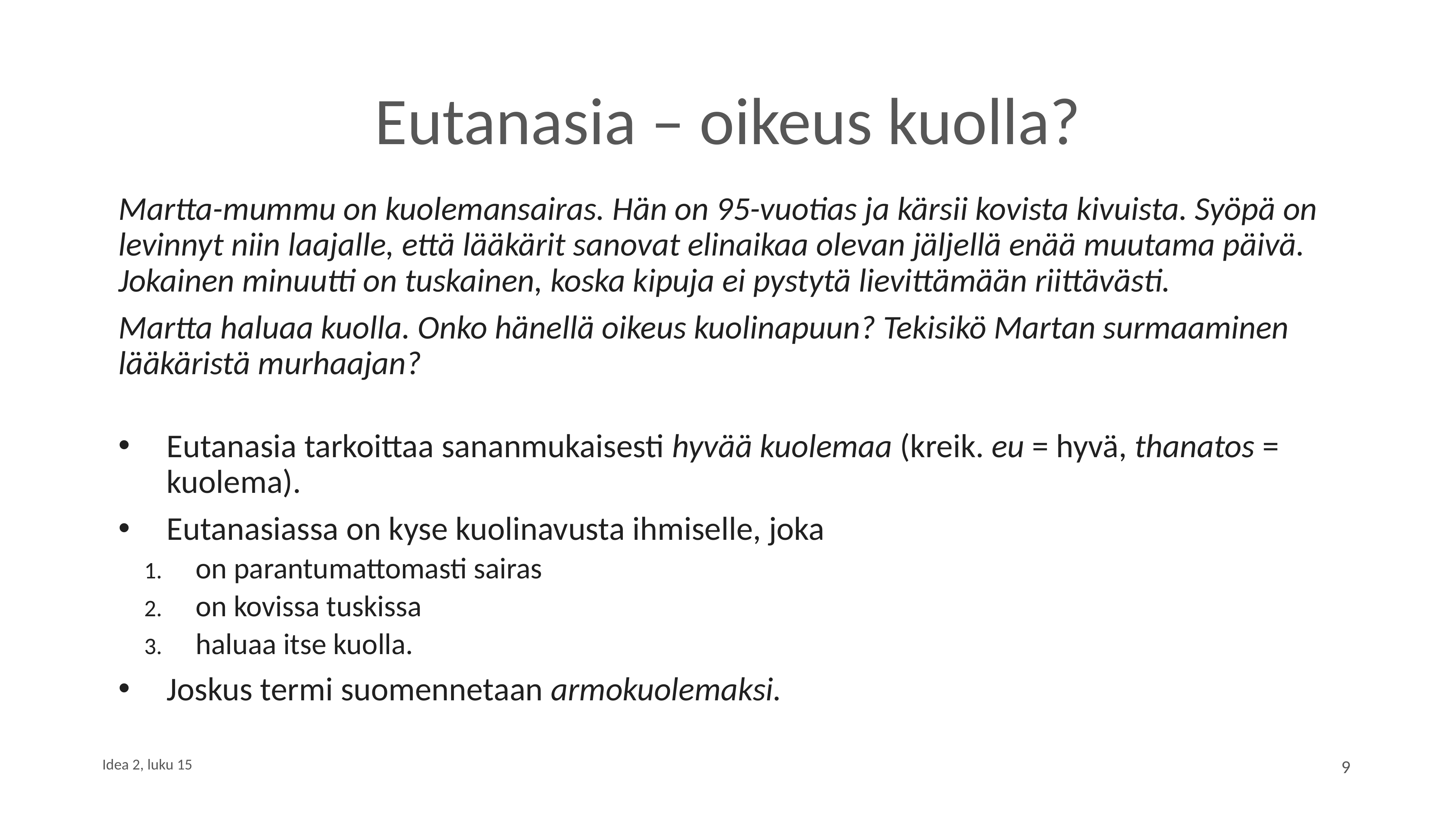

# Eutanasia – oikeus kuolla?
Martta-mummu on kuolemansairas. Hän on 95-vuotias ja kärsii kovista kivuista. Syöpä on levinnyt niin laajalle, että lääkärit sanovat elinaikaa olevan jäljellä enää muutama päivä. Jokainen minuutti on tuskainen, koska kipuja ei pystytä lievittämään riittävästi.
Martta haluaa kuolla. Onko hänellä oikeus kuolinapuun? Tekisikö Martan surmaaminen lääkäristä murhaajan?
Eutanasia tarkoittaa sananmukaisesti hyvää kuolemaa (kreik. eu = hyvä, thanatos = kuolema).
Eutanasiassa on kyse kuolinavusta ihmiselle, joka
on parantumattomasti sairas
on kovissa tuskissa
haluaa itse kuolla.
Joskus termi suomennetaan armokuolemaksi.
9
Idea 2, luku 15